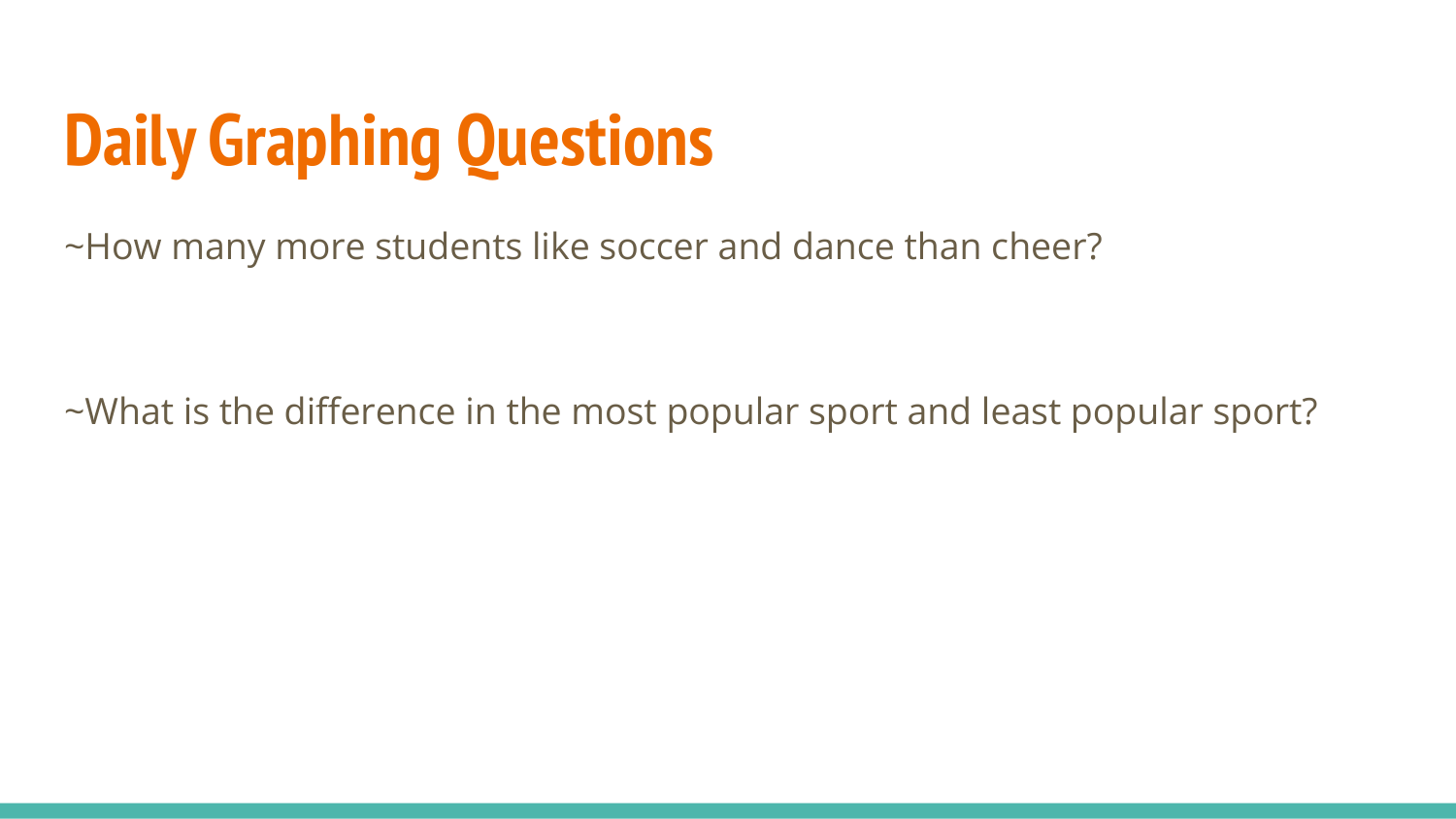

# Daily Graphing Questions

~How many more students like soccer and dance than cheer?

~What is the difference in the most popular sport and least popular sport?